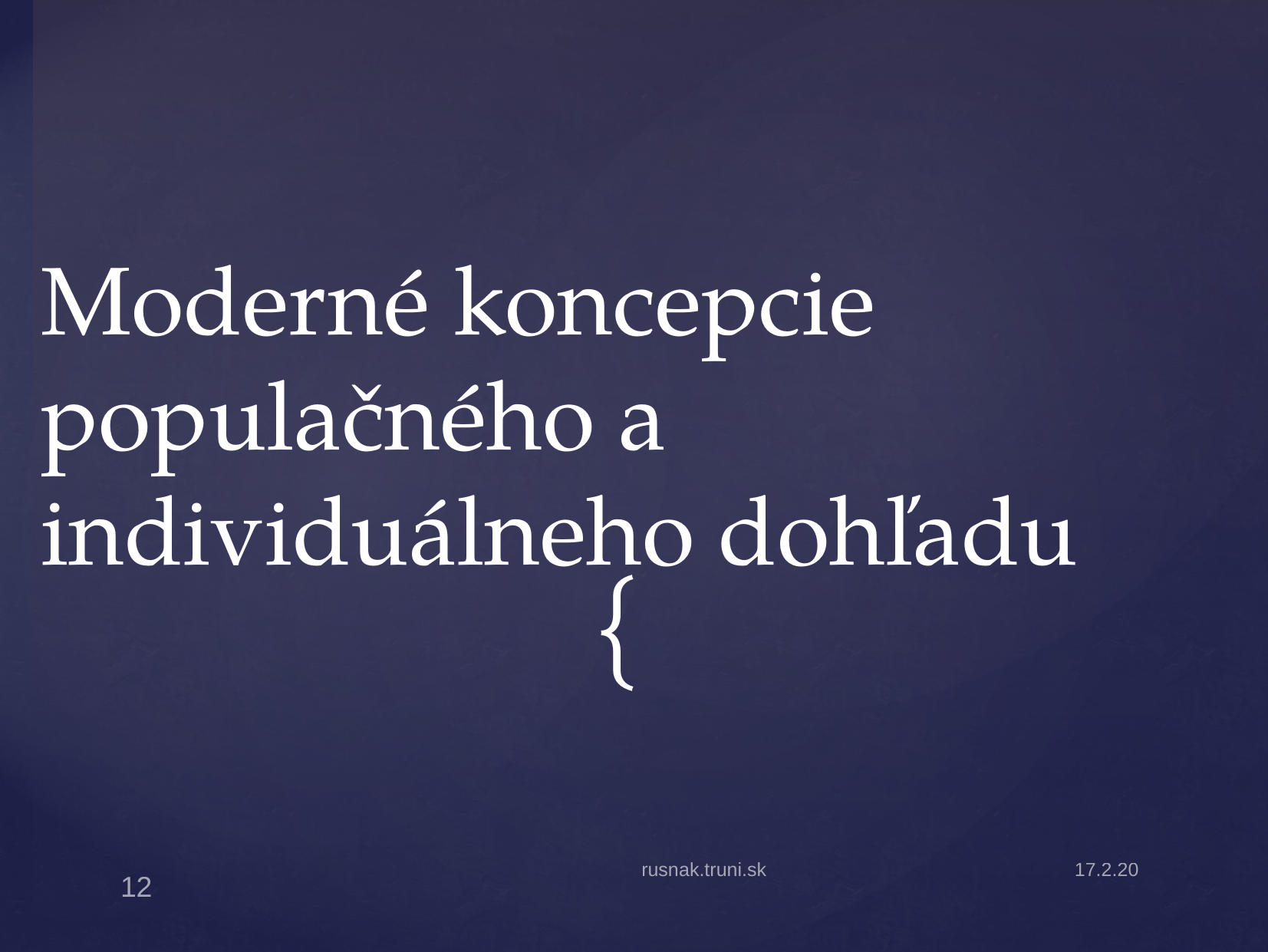

# Moderné koncepcie populačného a individuálneho dohľadu

rusnak.truni.sk
17.2.20
12